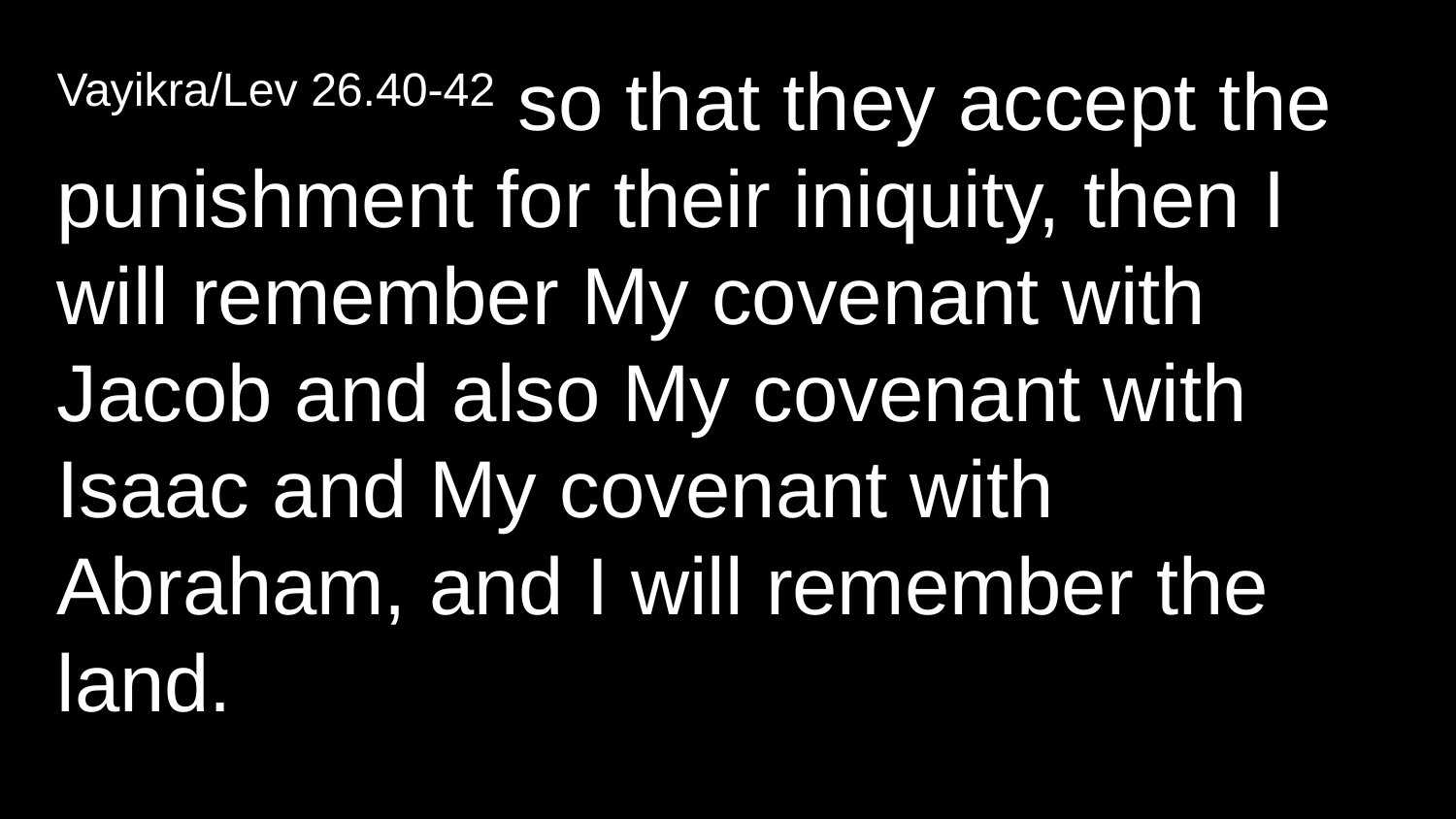

Vayikra/Lev 26.40-42 so that they accept the punishment for their iniquity, then I will remember My covenant with Jacob and also My covenant with Isaac and My covenant with Abraham, and I will remember the land.